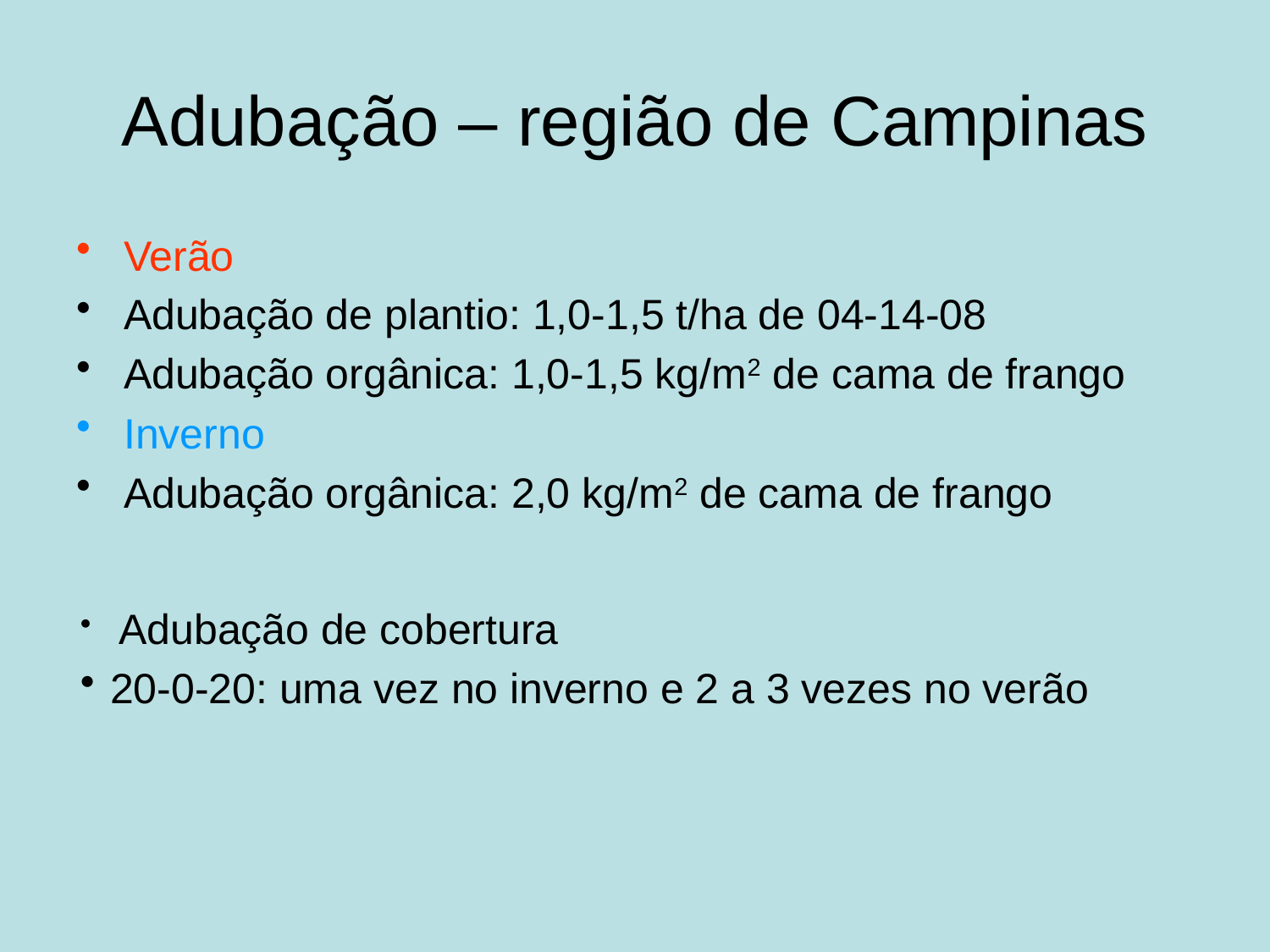

# Adubação – região de Campinas
Verão
Adubação de plantio: 1,0-1,5 t/ha de 04-14-08
Adubação orgânica: 1,0-1,5 kg/m2 de cama de frango
Inverno
Adubação orgânica: 2,0 kg/m2 de cama de frango

 Adubação de cobertura
20-0-20: uma vez no inverno e 2 a 3 vezes no verão